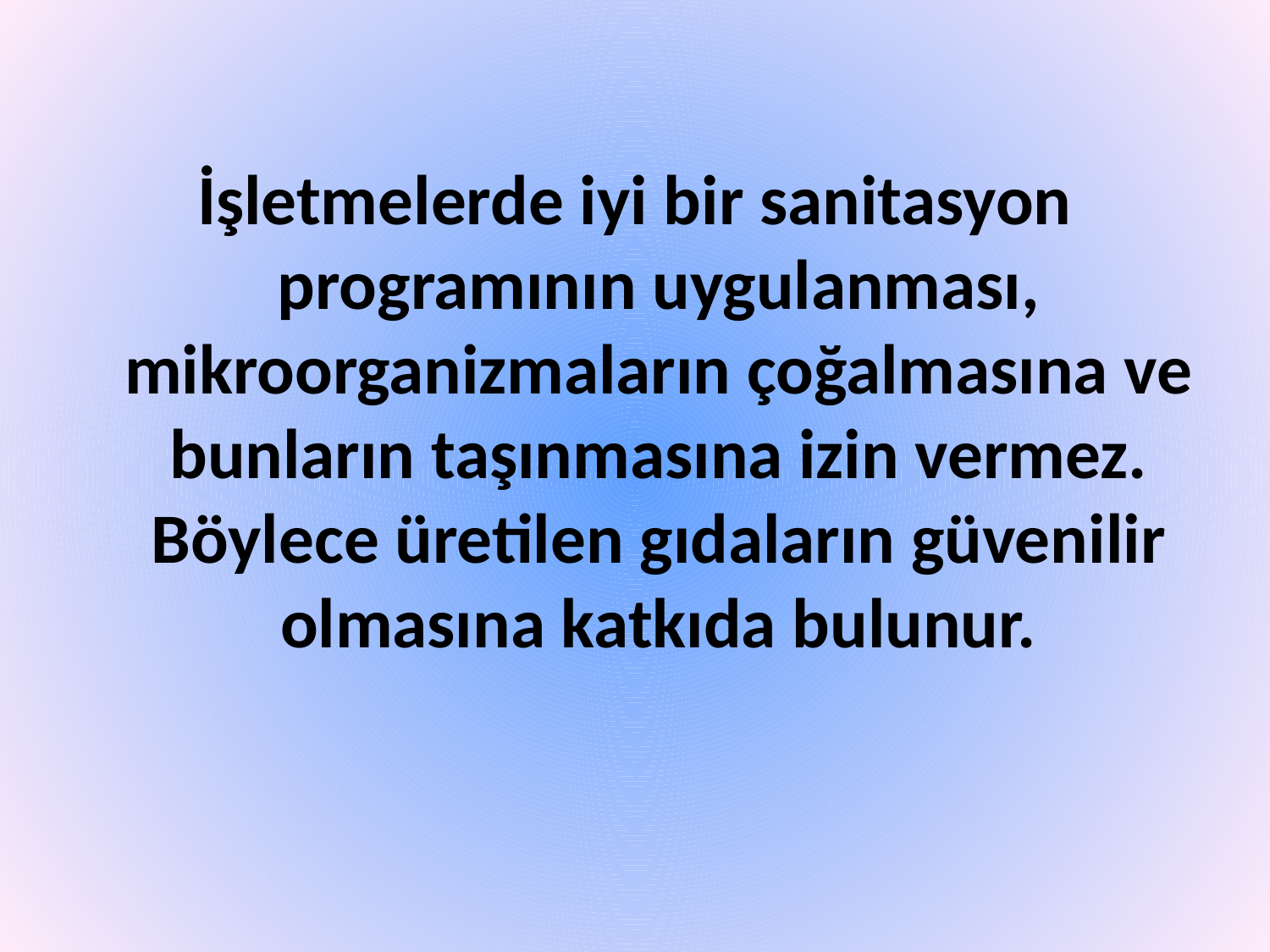

İşletmelerde iyi bir sanitasyon programının uygulanması, mikroorganizmaların çoğalmasına ve bunların taşınmasına izin vermez. Böylece üretilen gıdaların güvenilir olmasına katkıda bulunur.